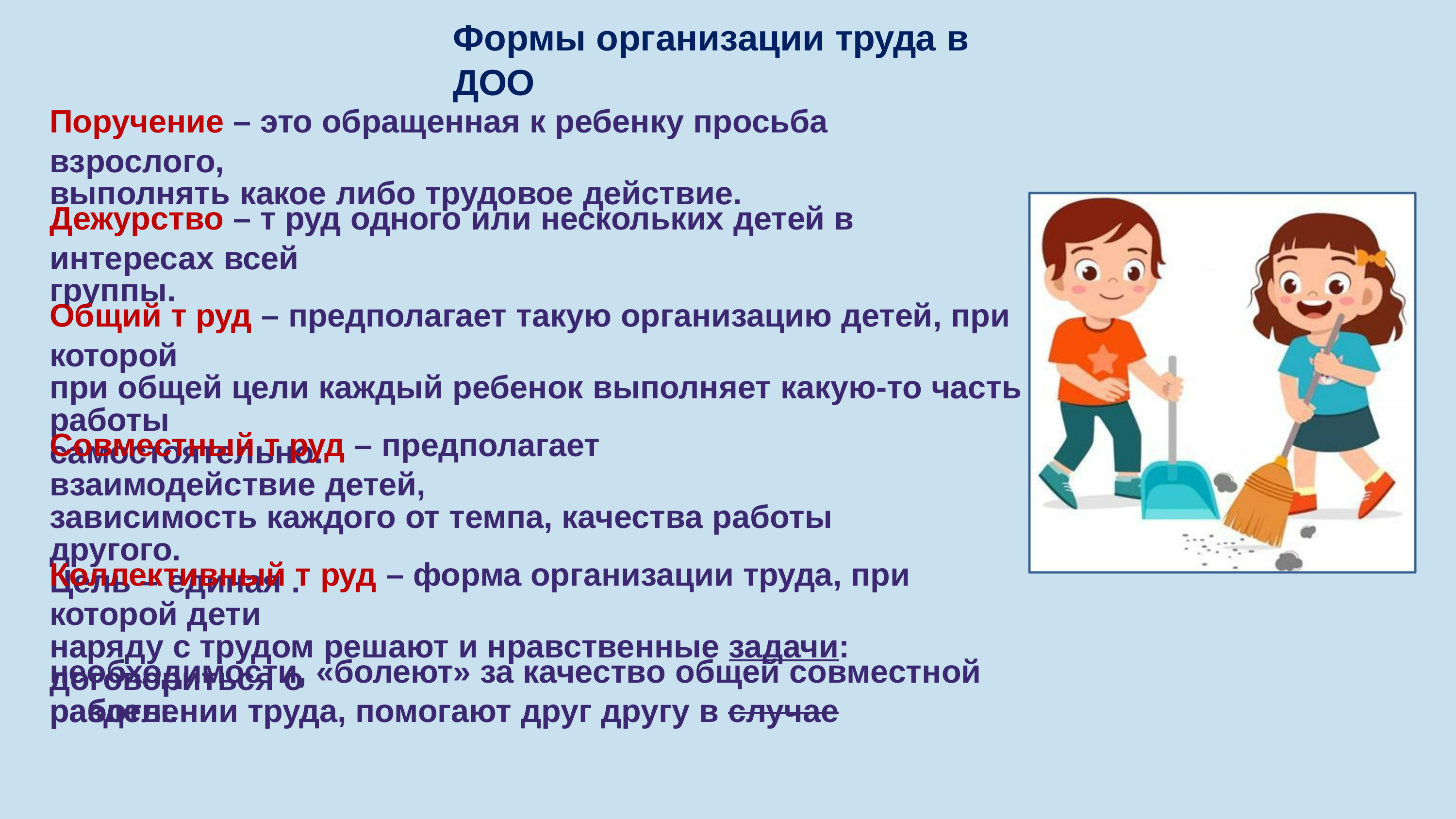

Формы организации труда в ДОО
Поручение – это обращенная к ребенку просьба взрослого,
выполнять какое либо трудовое действие.
Дежурство – т руд одного или нескольких детей в интересах всей
группы.
Общий т руд – предполагает такую организацию детей, при которой
при общей цели каждый ребенок выполняет какую-то часть работы
самостоятельно.
Совместный т руд – предполагает взаимодействие детей,
зависимость каждого от темпа, качества работы другого.
Цель – единая .
Коллективный т руд – форма организации труда, при которой дети
наряду с трудом решают и нравственные задачи: договориться о
разделении труда, помогают друг другу в случае
необходимости, «болеют» за качество общей совместной работы.